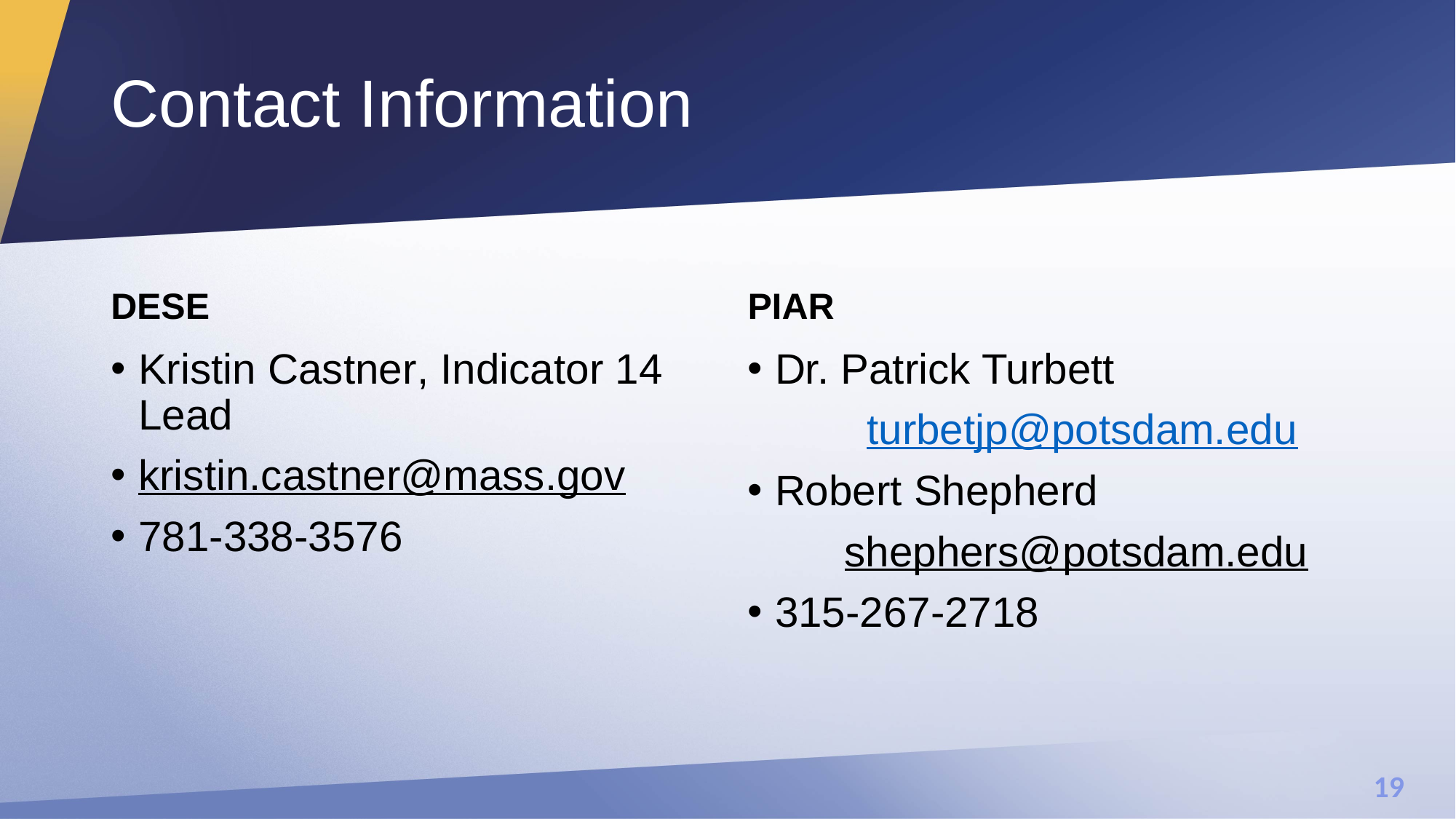

# Contact Information
DESE
PIAR
Kristin Castner, Indicator 14 Lead
kristin.castner@mass.gov
781-338-3576
Dr. Patrick Turbett
turbetjp@potsdam.edu
Robert Shepherd
shephers@potsdam.edu
315-267-2718